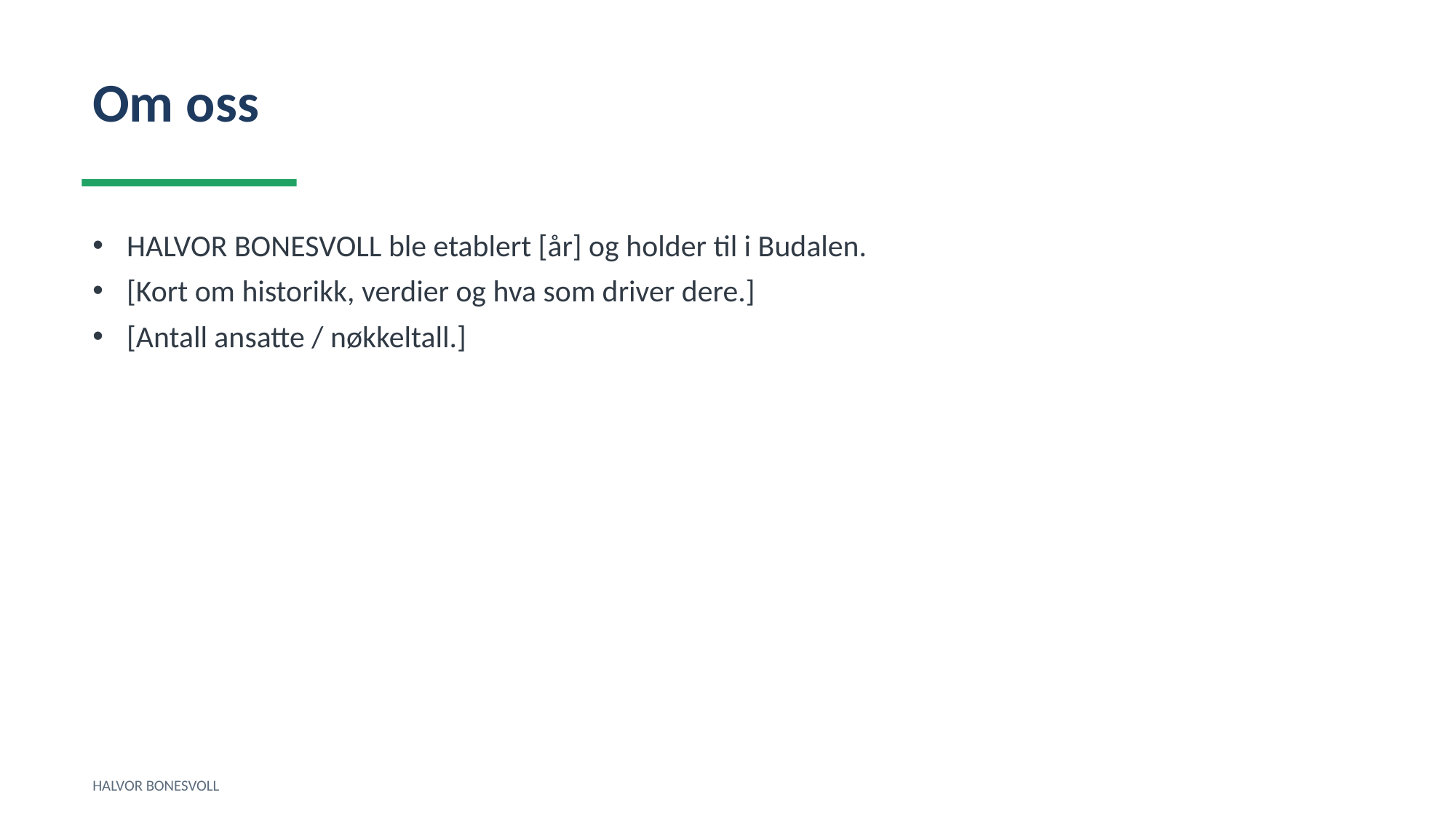

Om oss

HALVOR BONESVOLL ble etablert [år] og holder til i Budalen.
[Kort om historikk, verdier og hva som driver dere.]
[Antall ansatte / nøkkeltall.]
HALVOR BONESVOLL